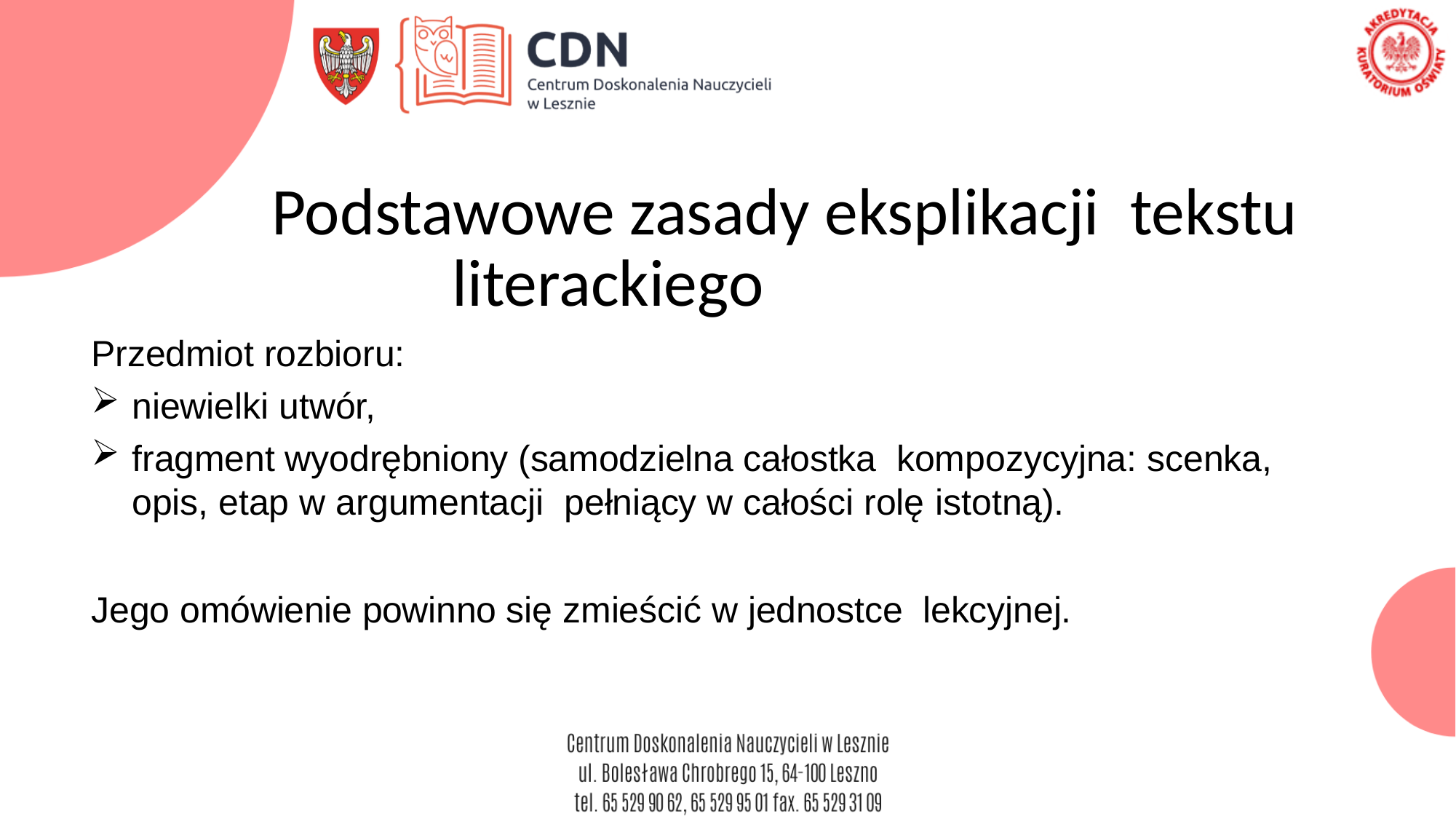

# Podstawowe zasady eksplikacji  tekstu literackiego
Przedmiot rozbioru:
niewielki utwór,
fragment wyodrębniony (samodzielna całostka  kompozycyjna: scenka, opis, etap w argumentacji  pełniący w całości rolę istotną).

Jego omówienie powinno się zmieścić w jednostce  lekcyjnej.